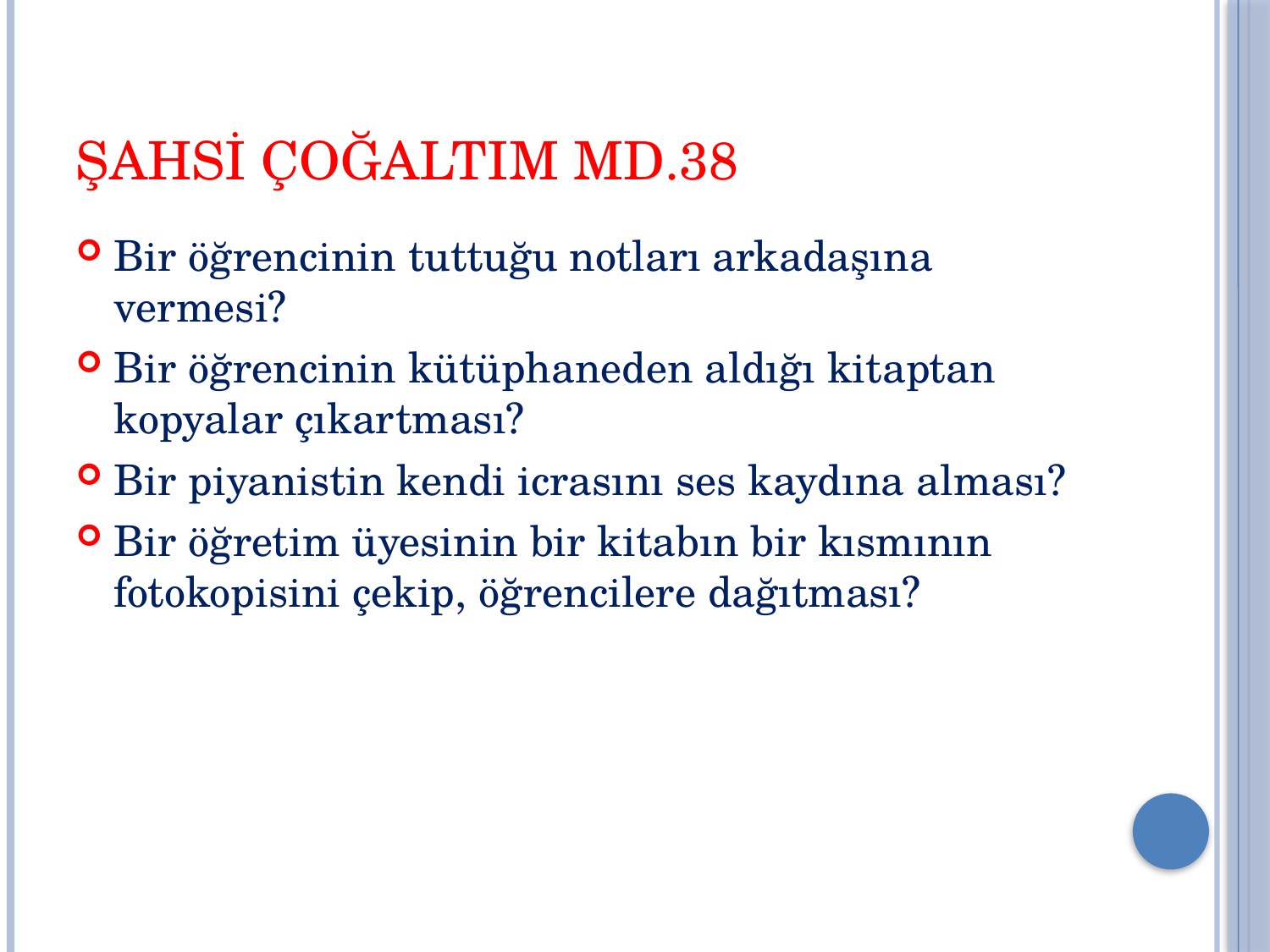

# Şahsi Çoğaltım md.38
Bir öğrencinin tuttuğu notları arkadaşına vermesi?
Bir öğrencinin kütüphaneden aldığı kitaptan kopyalar çıkartması?
Bir piyanistin kendi icrasını ses kaydına alması?
Bir öğretim üyesinin bir kitabın bir kısmının fotokopisini çekip, öğrencilere dağıtması?